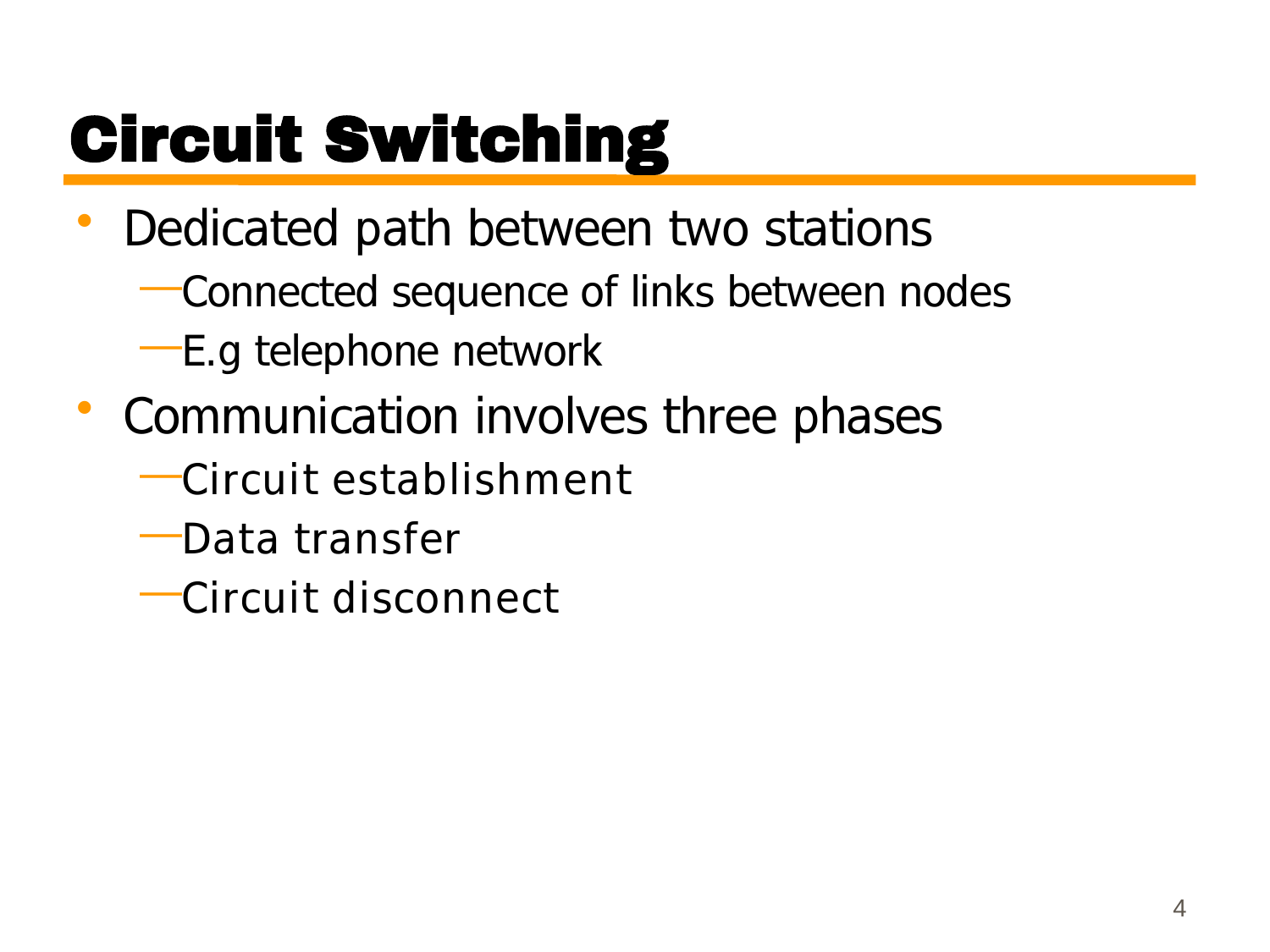

# Circuit Switching
Dedicated path between two stations
Connected sequence of links between nodes
E.g telephone network
Communication involves three phases
Circuit establishment
Data transfer
Circuit disconnect

4